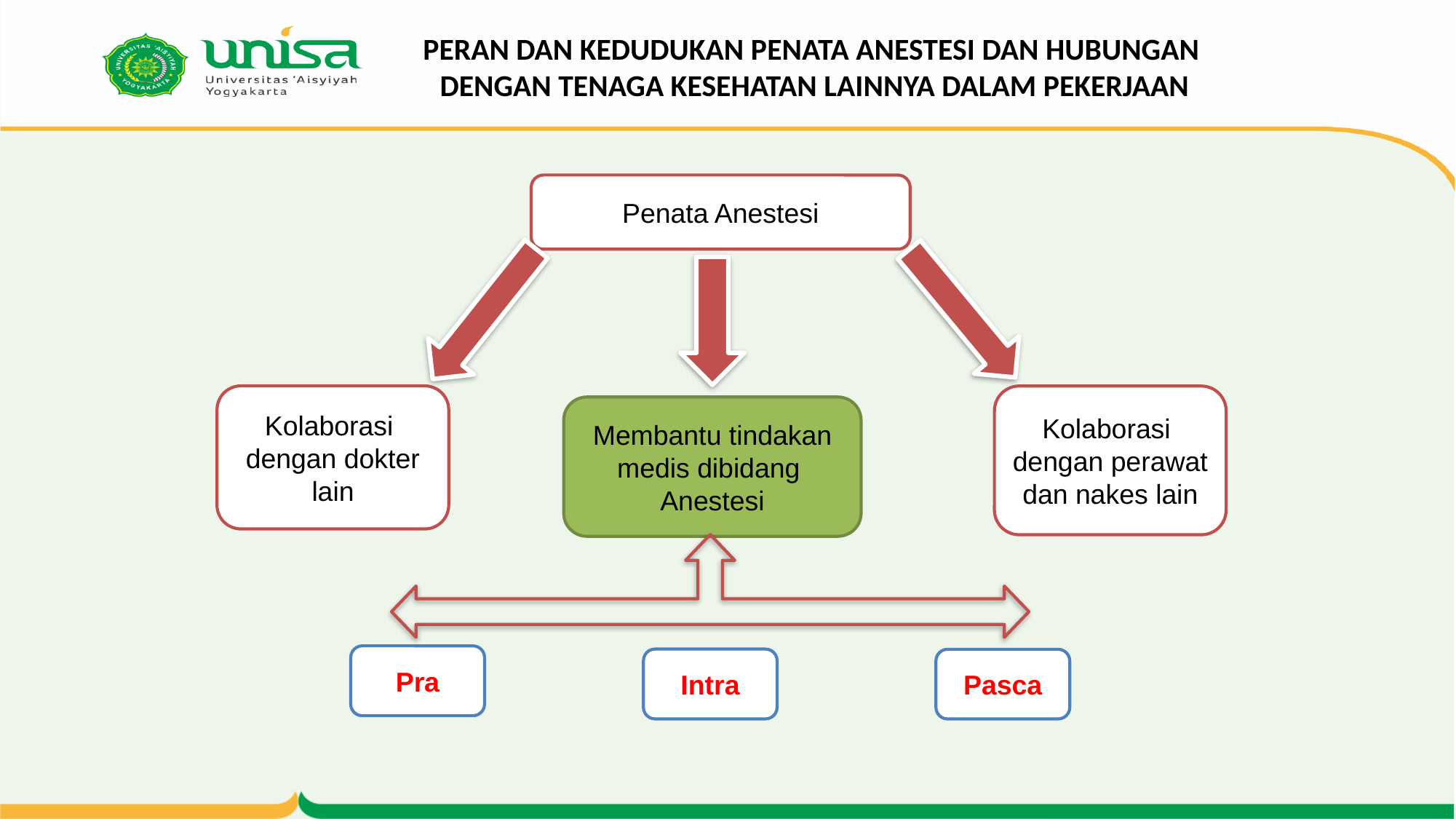

# PERAN DAN KEDUDUKAN PENATA ANESTESI DAN HUBUNGAN DENGAN TENAGA KESEHATAN LAINNYA DALAM PEKERJAAN
Penata Anestesi

Kolaborasi
dengan dokter
lain
Kolaborasi
dengan perawat dan nakes lain
Membantu tindakan medis dibidang
Anestesi

Pra
Intra
Pasca